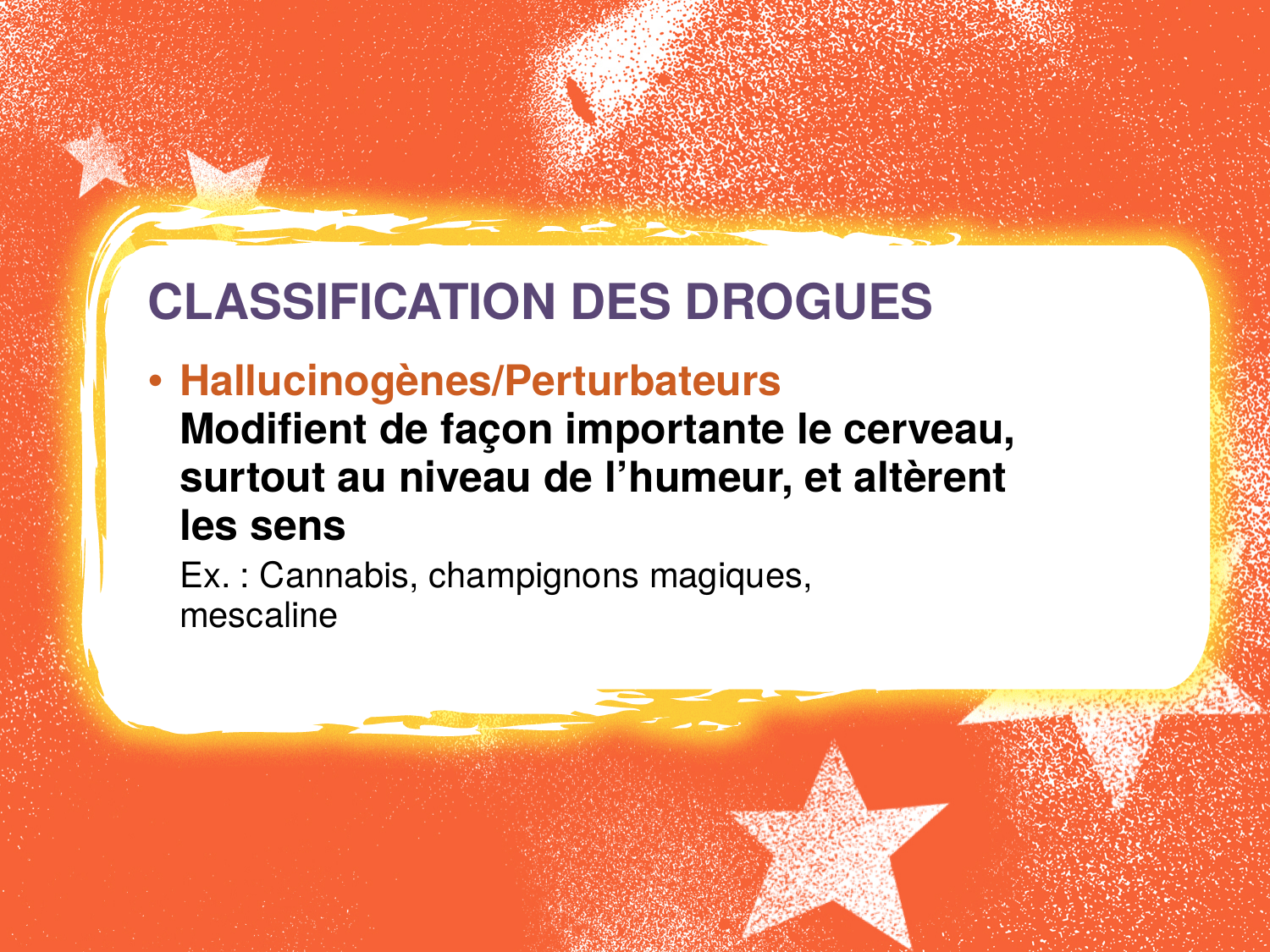

Classification des drogues
Hallucinogènes/Perturbateurs
Modifient de façon importante le cerveau, surtout au niveau de l’humeur, et altèrent
les sens
Ex. : Cannabis, champignons magiques,
mescaline